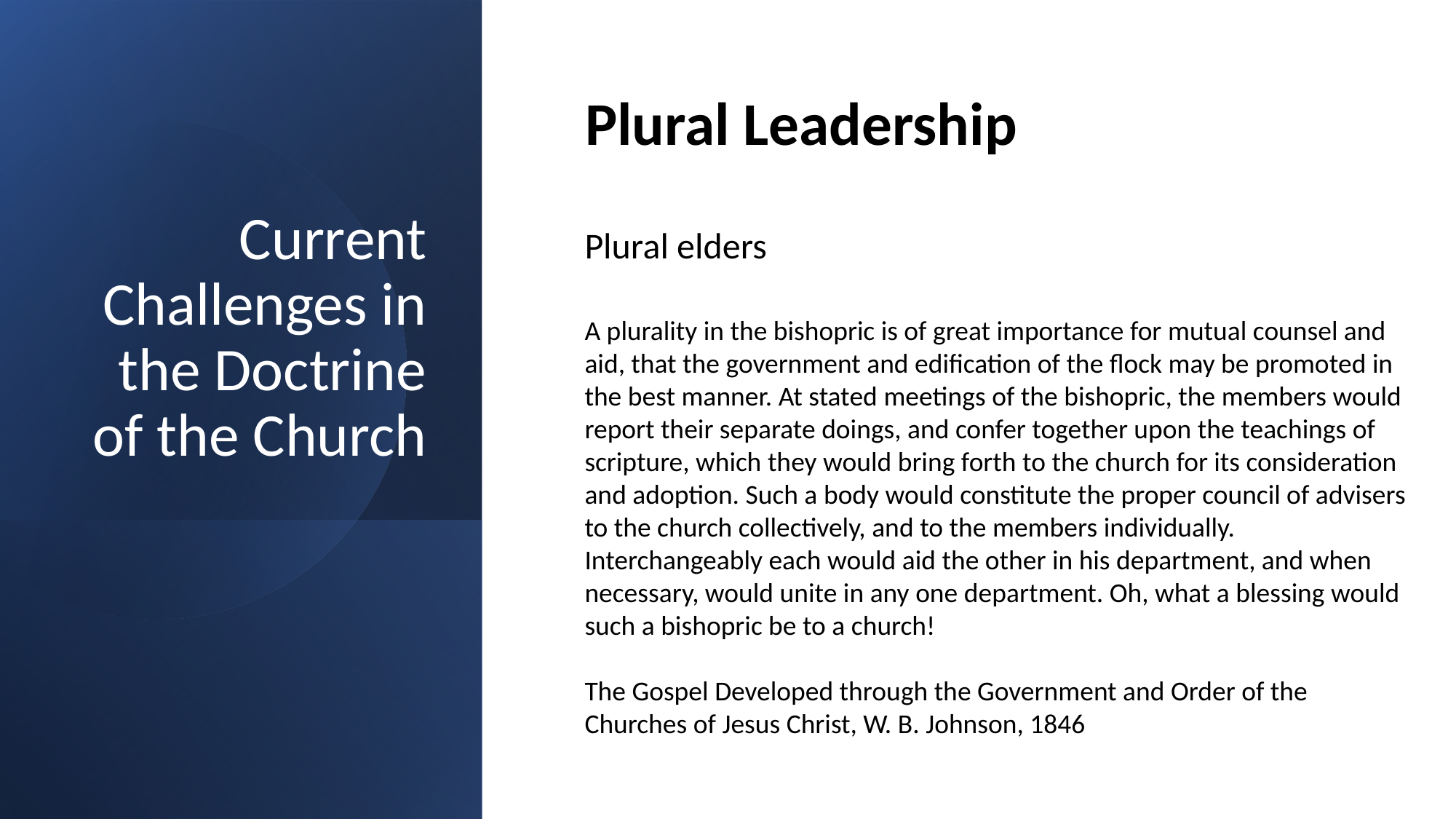

# Current Challenges in the Doctrine of the Church
Plural Leadership

Plural elders
A plurality in the bishopric is of great importance for mutual counsel and aid, that the government and edification of the flock may be promoted in the best manner. At stated meetings of the bishopric, the members would report their separate doings, and confer together upon the teachings of scripture, which they would bring forth to the church for its consideration and adoption. Such a body would constitute the proper council of advisers to the church collectively, and to the members individually. Interchangeably each would aid the other in his department, and when necessary, would unite in any one department. Oh, what a blessing would such a bishopric be to a church!

The Gospel Developed through the Government and Order of the Churches of Jesus Christ, W. B. Johnson, 1846